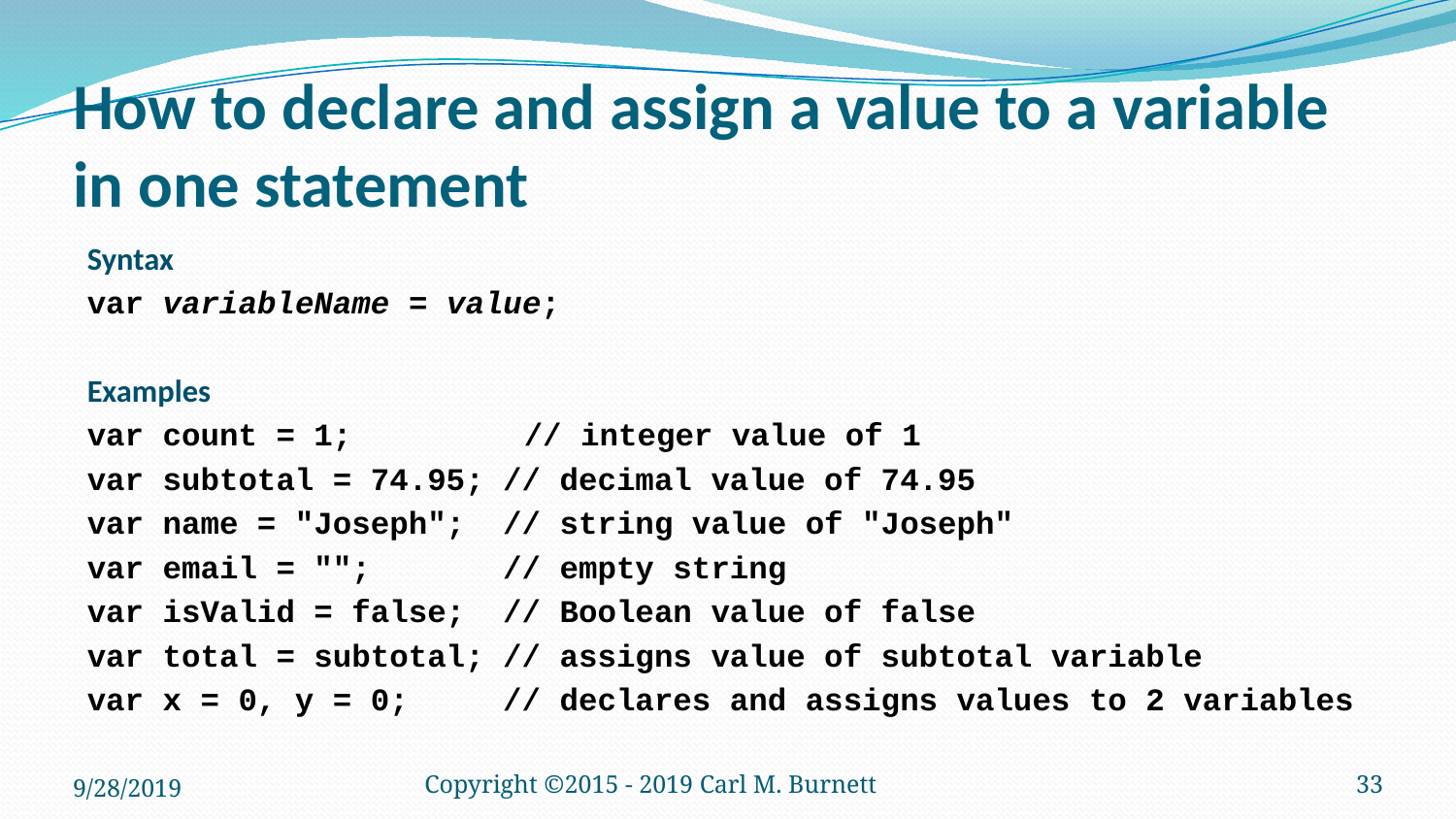

# How to declare and assign a value to a variable in one statement
Syntax
var variableName = value;

Examples
var count = 1;       	// integer value of 1
var subtotal = 74.95; // decimal value of 74.95
var name = "Joseph";  // string value of "Joseph"
var email = "";       // empty string
var isValid = false;  // Boolean value of false
var total = subtotal; // assigns value of subtotal variable
var x = 0, y = 0;     // declares and assigns values to 2 variables

9/28/2019
Copyright ©2015 - 2019 Carl M. Burnett

33